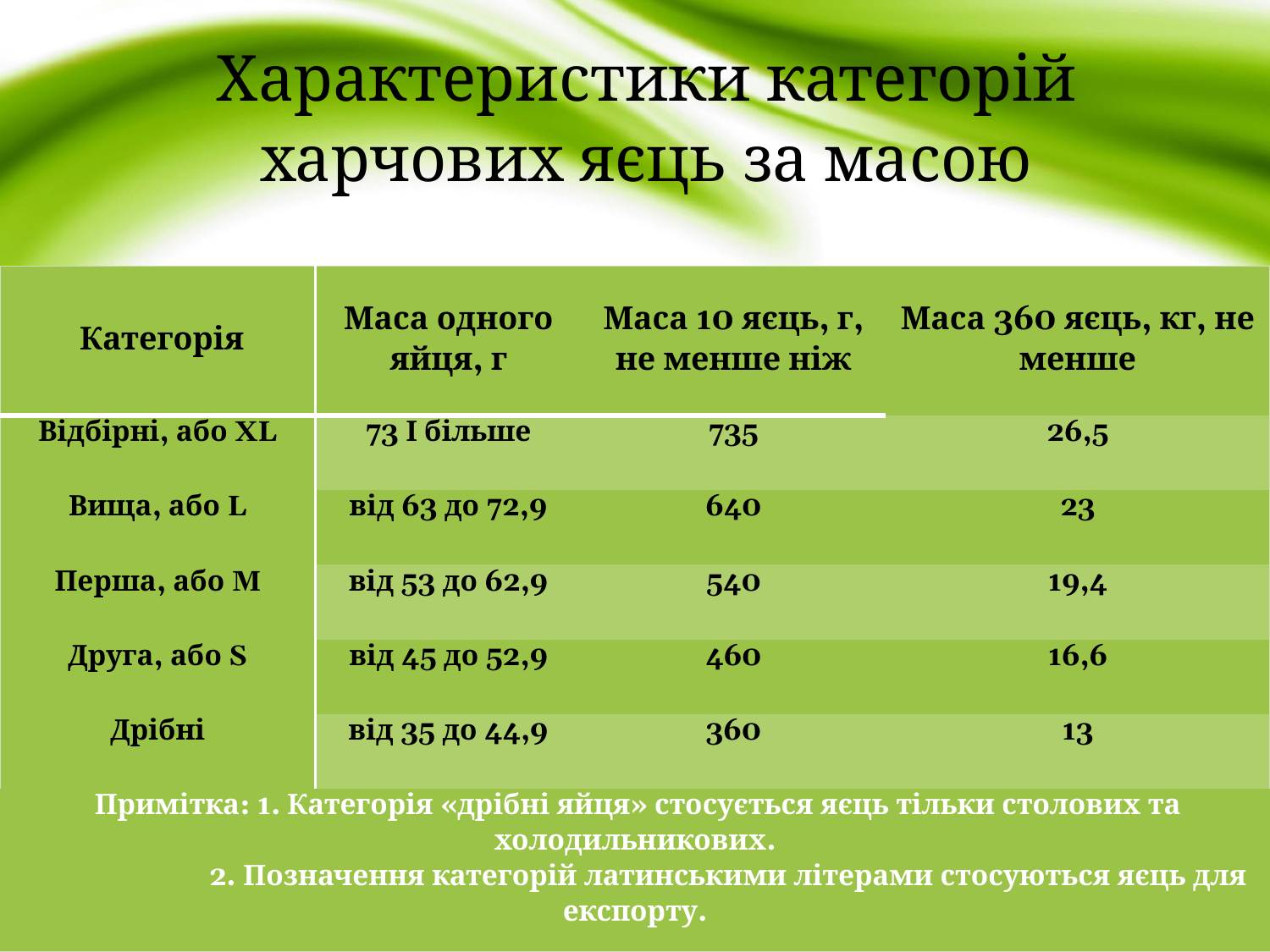

# Характеристики категорій харчових яєць за масою
| Категорія | Маса одного яйця, г | Маса 10 яєць, г, не менше ніж | Маса 360 яєць, кг, не менше |
| --- | --- | --- | --- |
| Відбірні, або XL | 73 І більше | 735 | 26,5 |
| Вища, або L | від 63 до 72,9 | 640 | 23 |
| Перша, або M | від 53 до 62,9 | 540 | 19,4 |
| Друга, або S | від 45 до 52,9 | 460 | 16,6 |
| Дрібні | від 35 до 44,9 | 360 | 13 |
| Примітка: 1. Категорія «дрібні яйця» стосується яєць тільки столових та холодильникових. 2. Позначення категорій латинськими літерами стосуються яєць для експорту. |  |  |  |